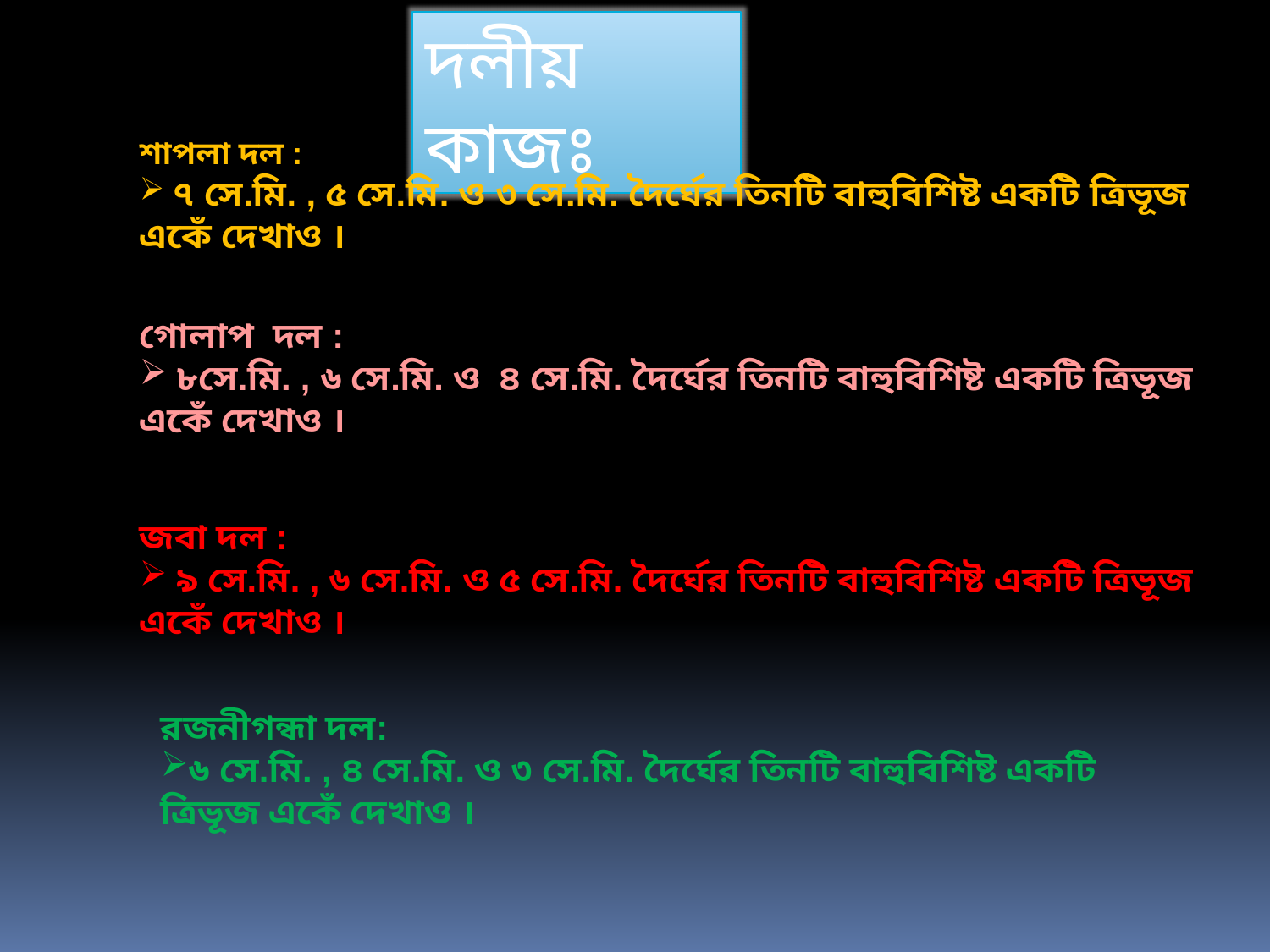

দলীয় কাজঃ
শাপলা দল :
 ৭ সে.মি. , ৫ সে.মি. ও ৩ সে.মি. দৈর্ঘের তিনটি বাহুবিশিষ্ট একটি ত্রিভূজ একেঁ দেখাও ।

গোলাপ  দল :
 ৮সে.মি. , ৬ সে.মি. ও  ৪ সে.মি. দৈর্ঘের তিনটি বাহুবিশিষ্ট একটি ত্রিভূজ একেঁ দেখাও ।

জবা দল :
 ৯ সে.মি. , ৬ সে.মি. ও ৫ সে.মি. দৈর্ঘের তিনটি বাহুবিশিষ্ট একটি ত্রিভূজ একেঁ দেখাও ।

রজনীগন্ধা দল:
৬ সে.মি. , ৪ সে.মি. ও ৩ সে.মি. দৈর্ঘের তিনটি বাহুবিশিষ্ট একটি ত্রিভূজ একেঁ দেখাও ।